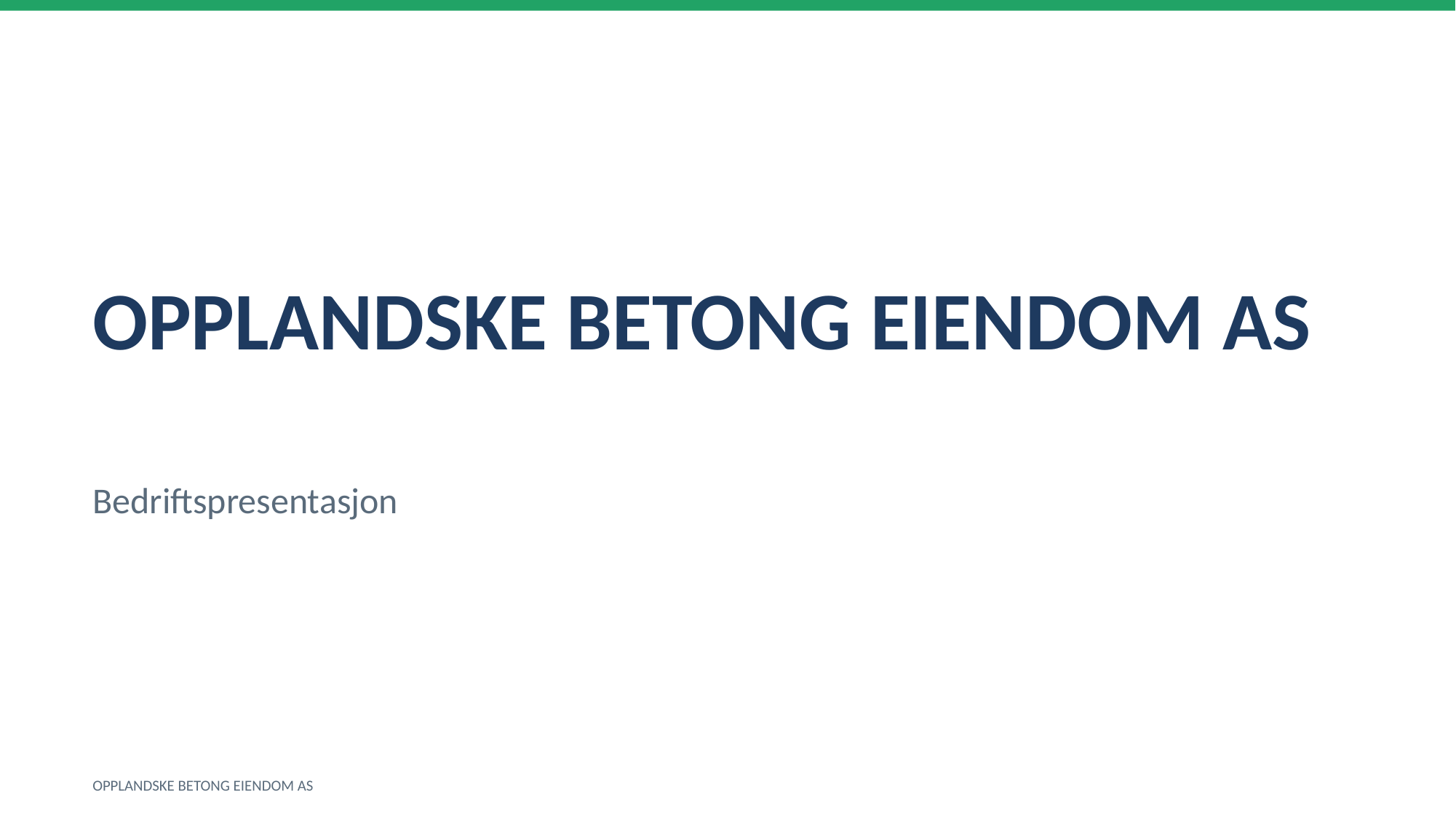

OPPLANDSKE BETONG EIENDOM AS
Bedriftspresentasjon
OPPLANDSKE BETONG EIENDOM AS